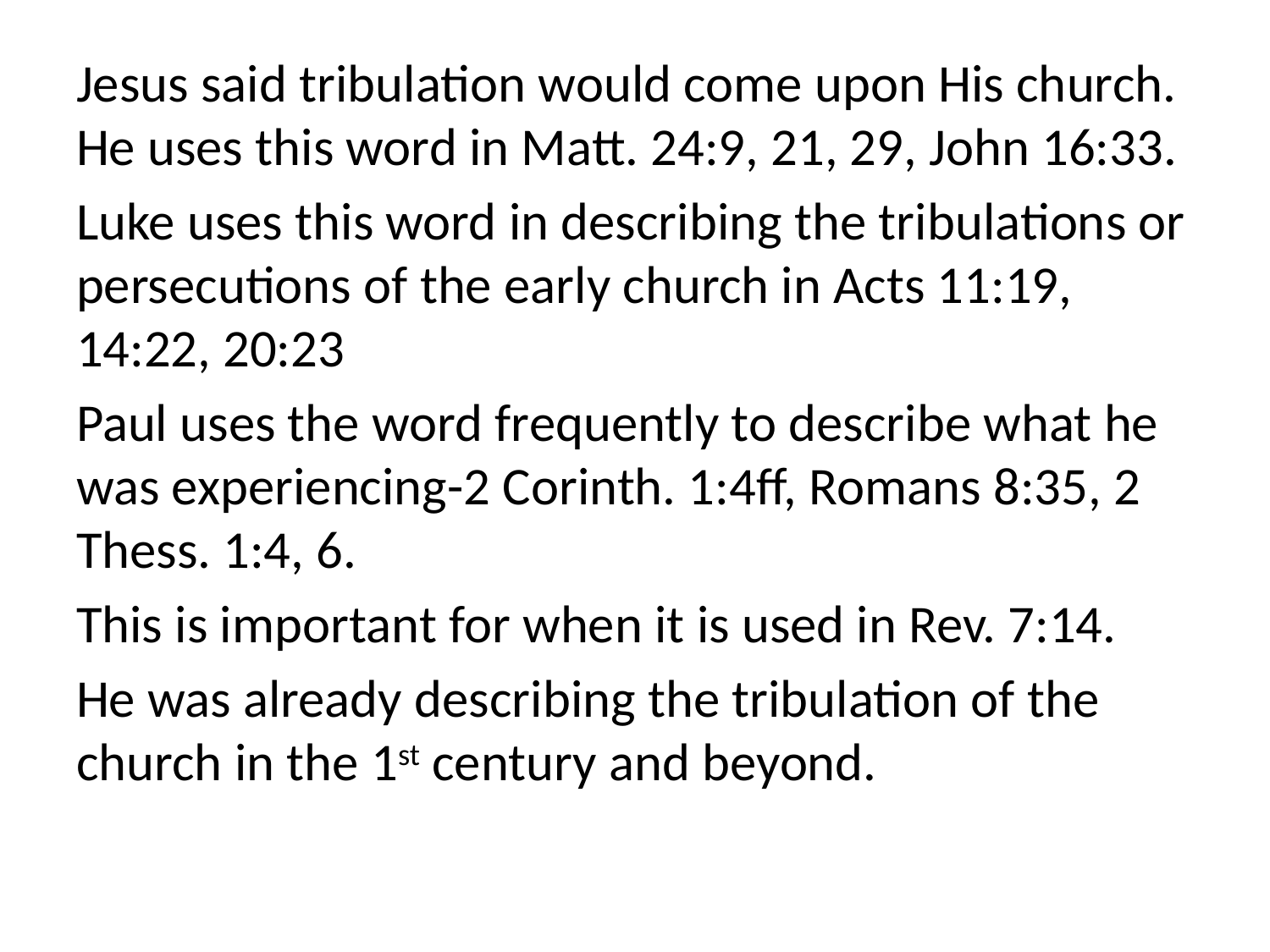

Jesus said tribulation would come upon His church.  He uses this word in Matt. 24:9, 21, 29, John 16:33.
Luke uses this word in describing the tribulations or persecutions of the early church in Acts 11:19, 14:22, 20:23
Paul uses the word frequently to describe what he was experiencing-2 Corinth. 1:4ff, Romans 8:35, 2 Thess. 1:4, 6.
This is important for when it is used in Rev. 7:14.
He was already describing the tribulation of the church in the 1st century and beyond.